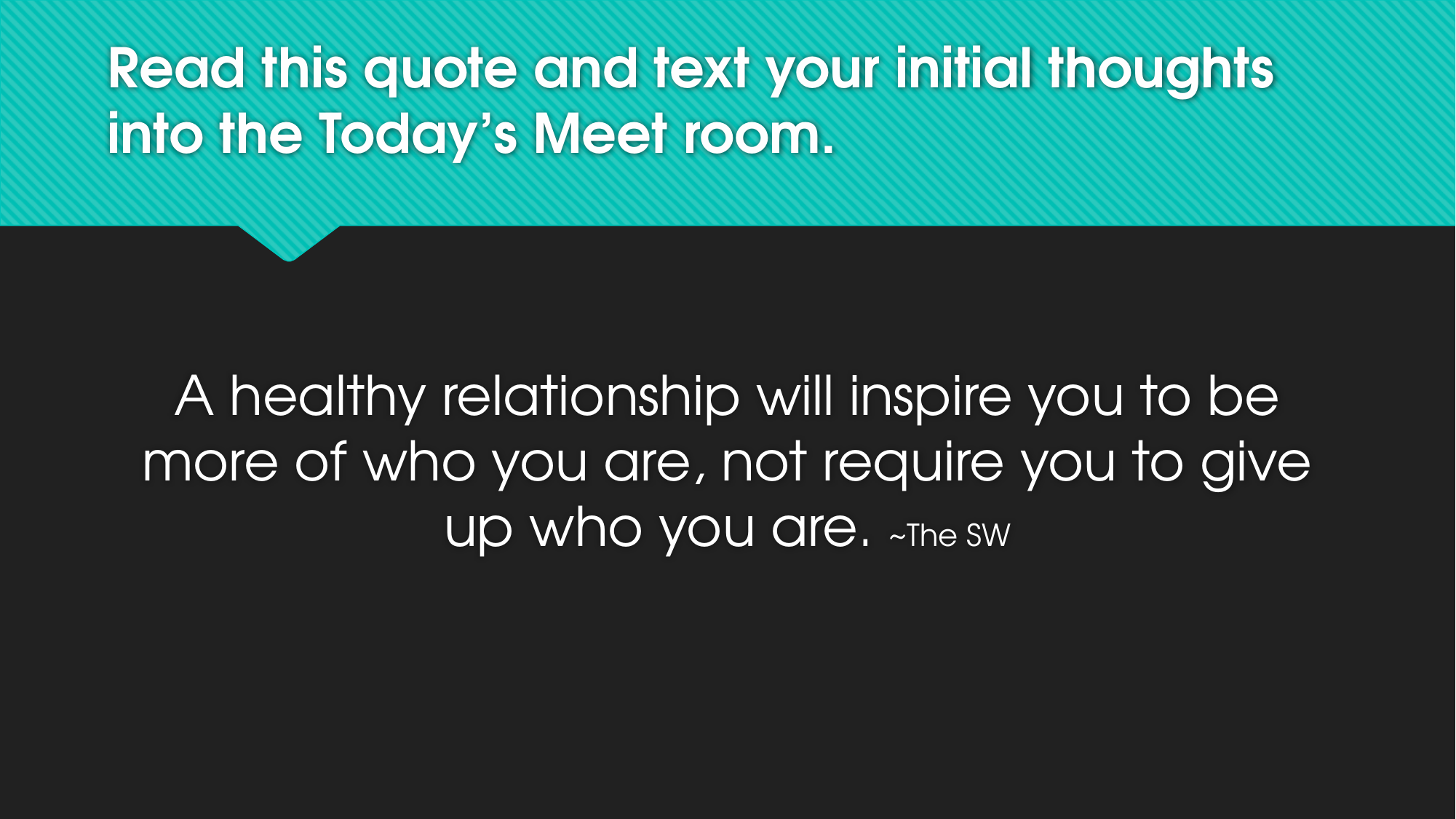

# Read this quote and text your initial thoughts into the Today’s Meet room.
A healthy relationship will inspire you to be more of who you are, not require you to give up who you are. ~The SW